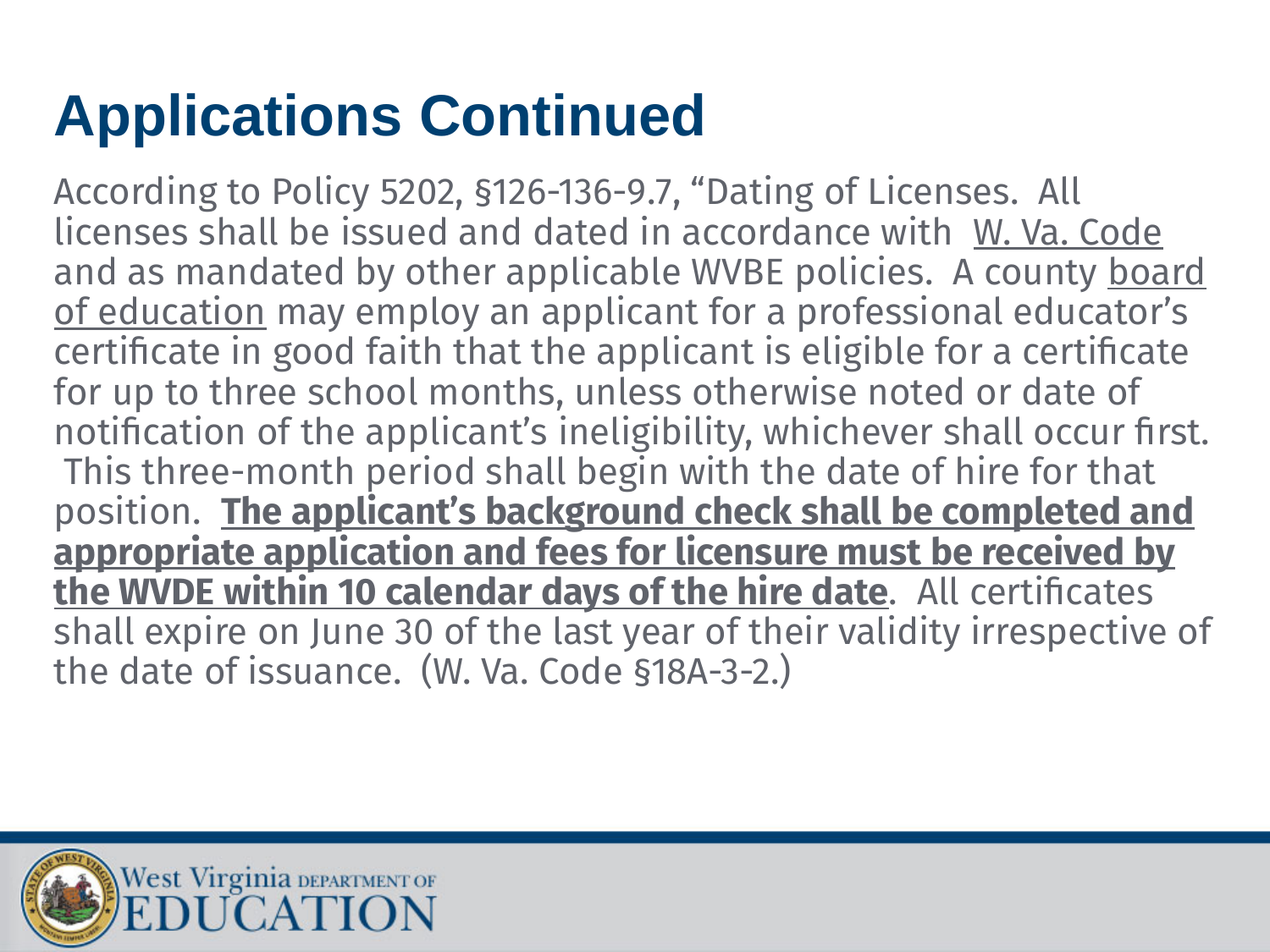

# Applications Continued
According to Policy 5202, §126-136-9.7, “Dating of Licenses.  All licenses shall be issued and dated in accordance with  W. Va. Code and as mandated by other applicable WVBE policies.  A county board of education may employ an applicant for a professional educator’s certificate in good faith that the applicant is eligible for a certificate for up to three school months, unless otherwise noted or date of notification of the applicant’s ineligibility, whichever shall occur first.  This three-month period shall begin with the date of hire for that position.  The applicant’s background check shall be completed and appropriate application and fees for licensure must be received by the WVDE within 10 calendar days of the hire date.  All certificates shall expire on June 30 of the last year of their validity irrespective of the date of issuance.  (W. Va. Code §18A-3-2.)